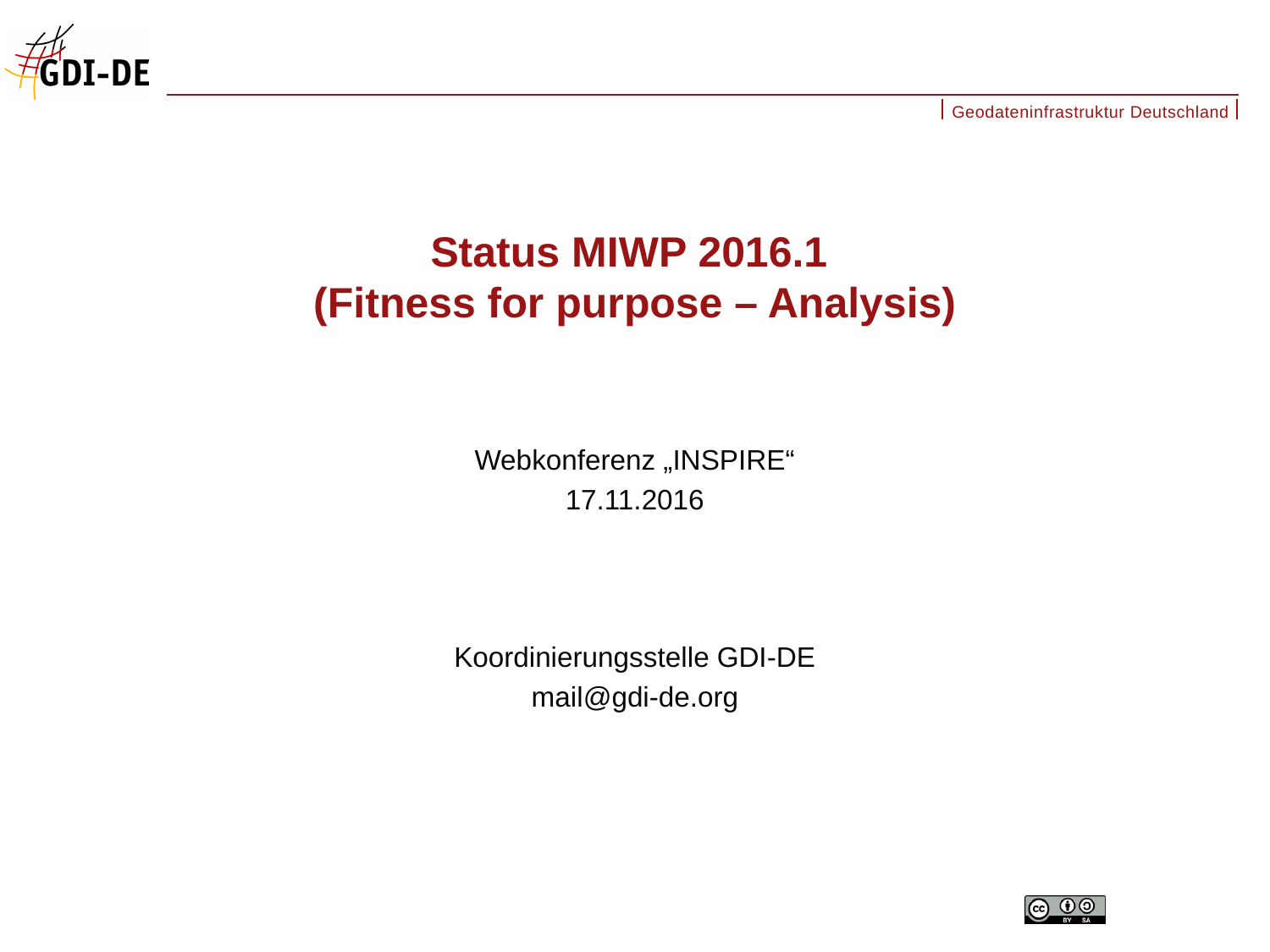

# Status MIWP 2016.1 (Fitness for purpose – Analysis)

Webkonferenz „INSPIRE“
17.11.2016

Koordinierungsstelle GDI-DE
mail@gdi-de.org